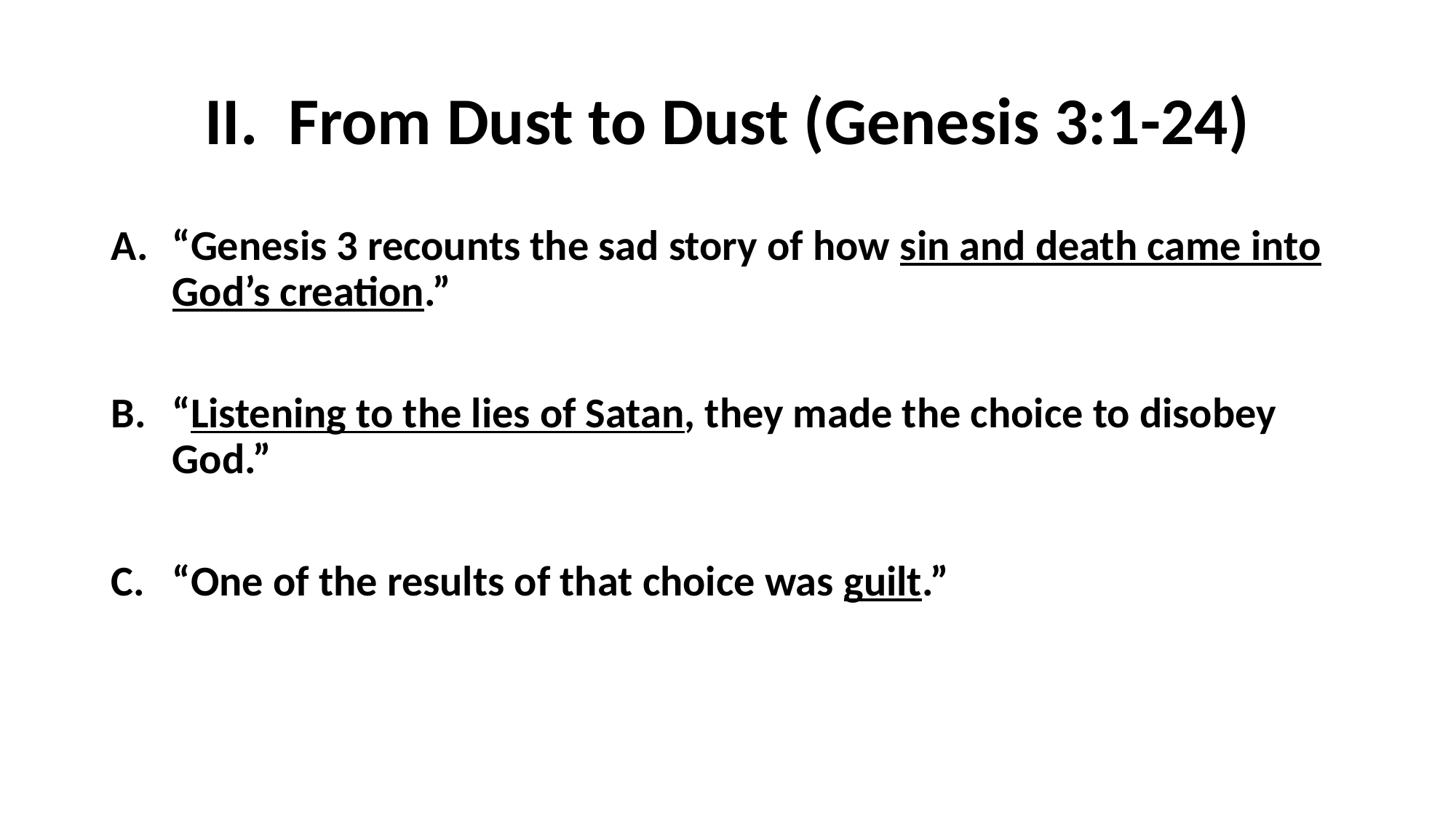

# II.  From Dust to Dust (Genesis 3:1-24)
“Genesis 3 recounts the sad story of how sin and death came into God’s creation.”

“Listening to the lies of Satan, they made the choice to disobey God.”

“One of the results of that choice was guilt.”